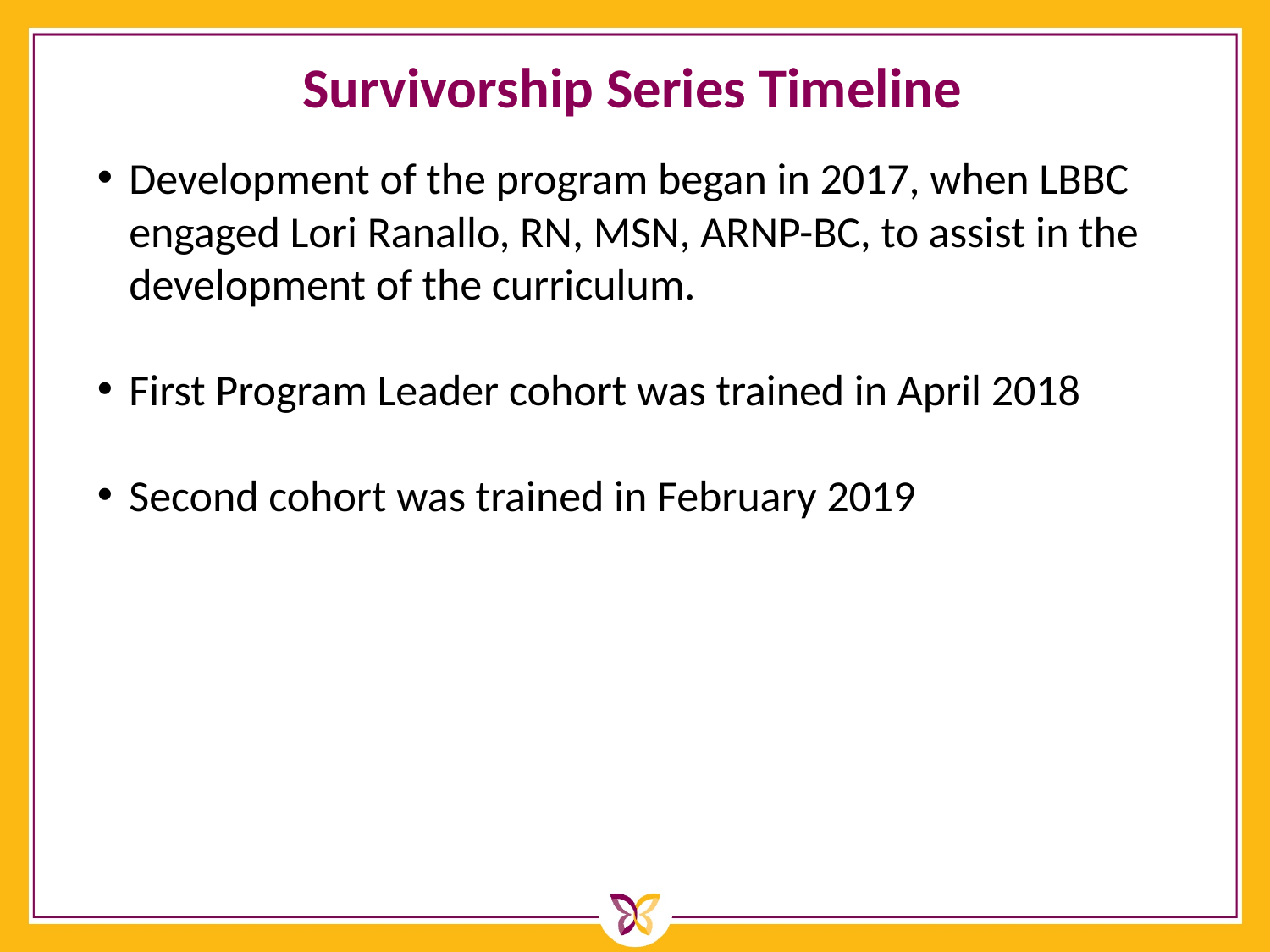

# Survivorship Series Timeline

Development of the program began in 2017, when LBBC engaged Lori Ranallo, RN, MSN, ARNP-BC, to assist in the development of the curriculum.

First Program Leader cohort was trained in April 2018

Second cohort was trained in February 2019